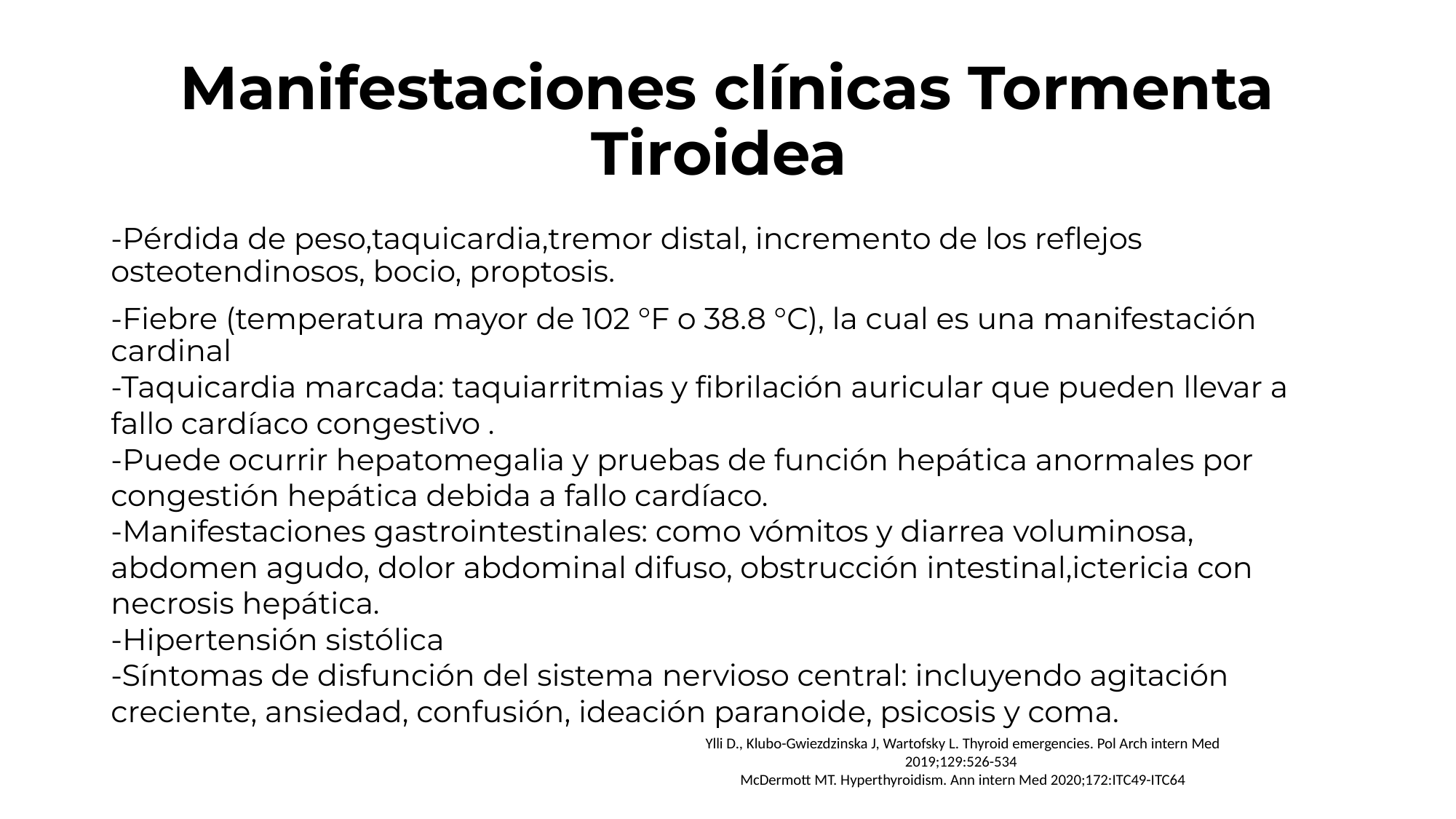

# Manifestaciones clínicas Tormenta Tiroidea
-Pérdida de peso,taquicardia,tremor distal, incremento de los reflejos osteotendinosos, bocio, proptosis.
-Fiebre (temperatura mayor de 102 °F o 38.8 °C), la cual es una manifestación cardinal
-Taquicardia marcada: taquiarritmias y fibrilación auricular que pueden llevar a fallo cardíaco congestivo .
-Puede ocurrir hepatomegalia y pruebas de función hepática anormales por congestión hepática debida a fallo cardíaco.
-Manifestaciones gastrointestinales: como vómitos y diarrea voluminosa, abdomen agudo, dolor abdominal difuso, obstrucción intestinal,ictericia con necrosis hepática.
-Hipertensión sistólica
-Síntomas de disfunción del sistema nervioso central: incluyendo agitación creciente, ansiedad, confusión, ideación paranoide, psicosis y coma.

Ylli D., Klubo-Gwiezdzinska J, Wartofsky L. Thyroid emergencies. Pol Arch intern Med 2019;129:526-534
McDermott MT. Hyperthyroidism. Ann intern Med 2020;172:ITC49-ITC64